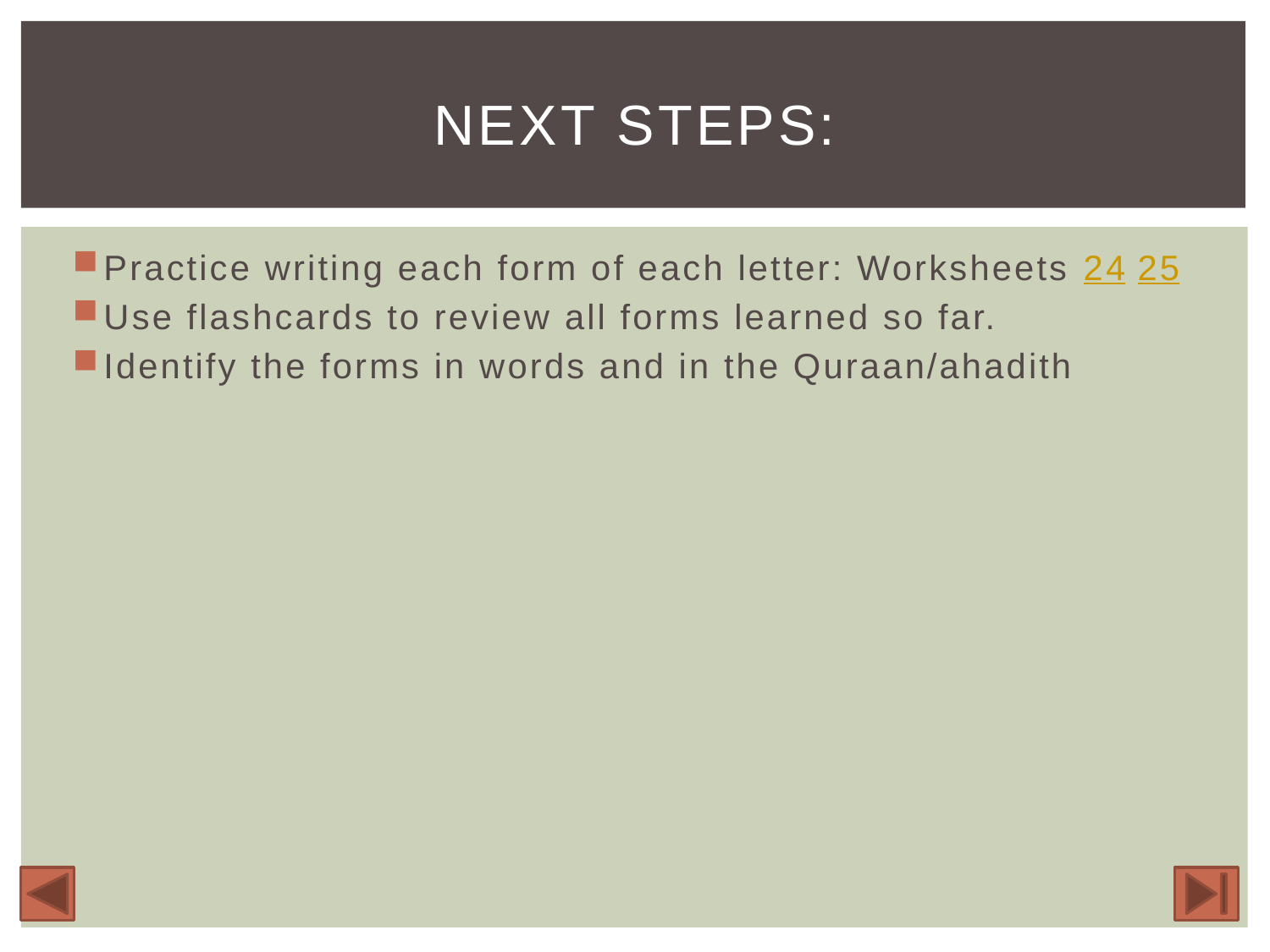

# Next steps:
Practice writing each form of each letter: Worksheets 24 25
Use flashcards to review all forms learned so far.
Identify the forms in words and in the Quraan/ahadith